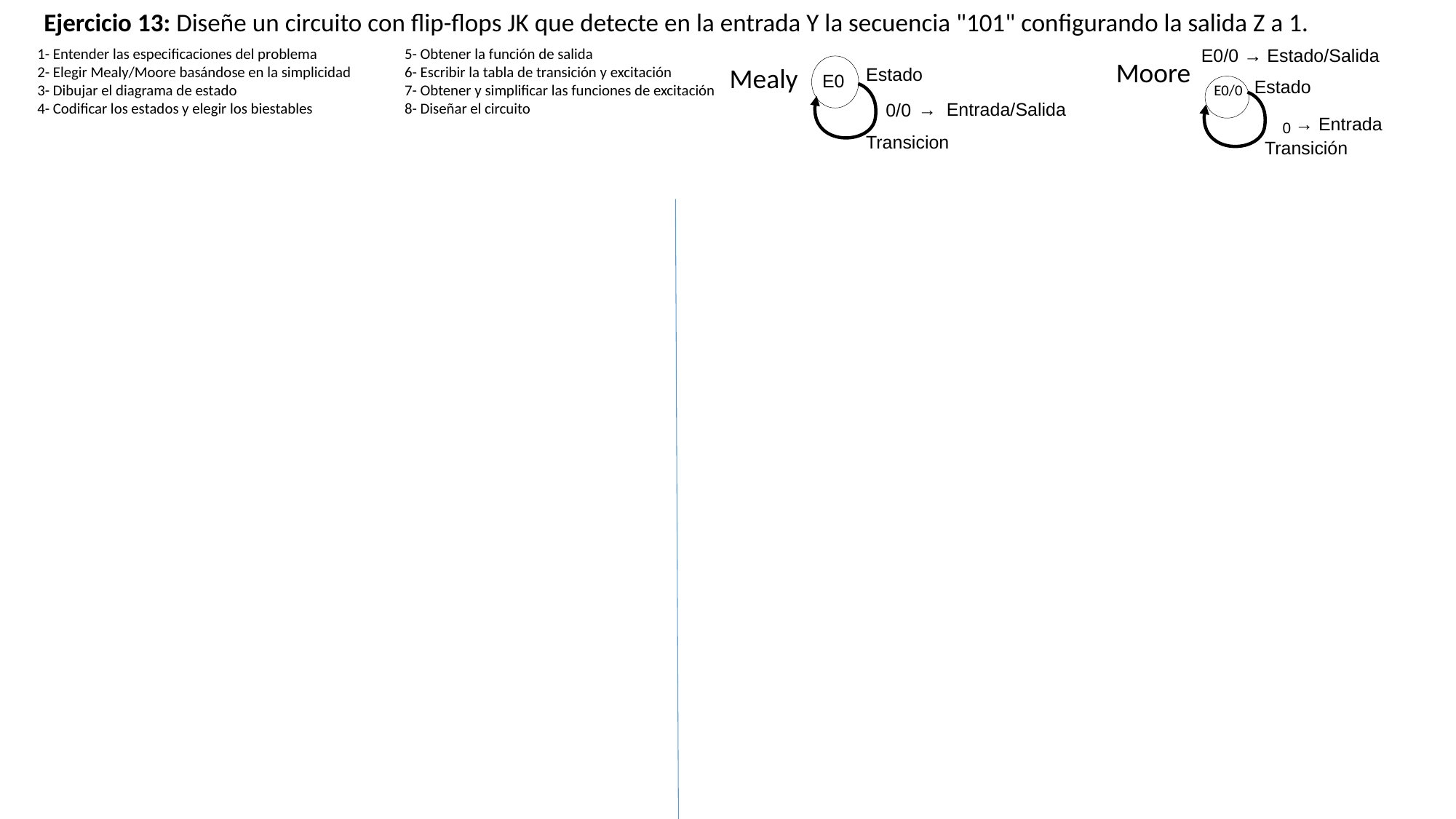

Ejercicio 13: Diseñe un circuito con flip-flops JK que detecte en la entrada Y la secuencia "101" configurando la salida Z a 1.
1- Entender las especificaciones del problema
2- Elegir Mealy/Moore basándose en la simplicidad
3- Dibujar el diagrama de estado
4- Codificar los estados y elegir los biestables
5- Obtener la función de salida
6- Escribir la tabla de transición y excitación
7- Obtener y simplificar las funciones de excitación
8- Diseñar el circuito
E0/0 → Estado/Salida
Estado

→ Entrada
0
Transición
Moore
Mealy

Estado
E0
E0/0

→  Entrada/Salida
0/0
Transicion